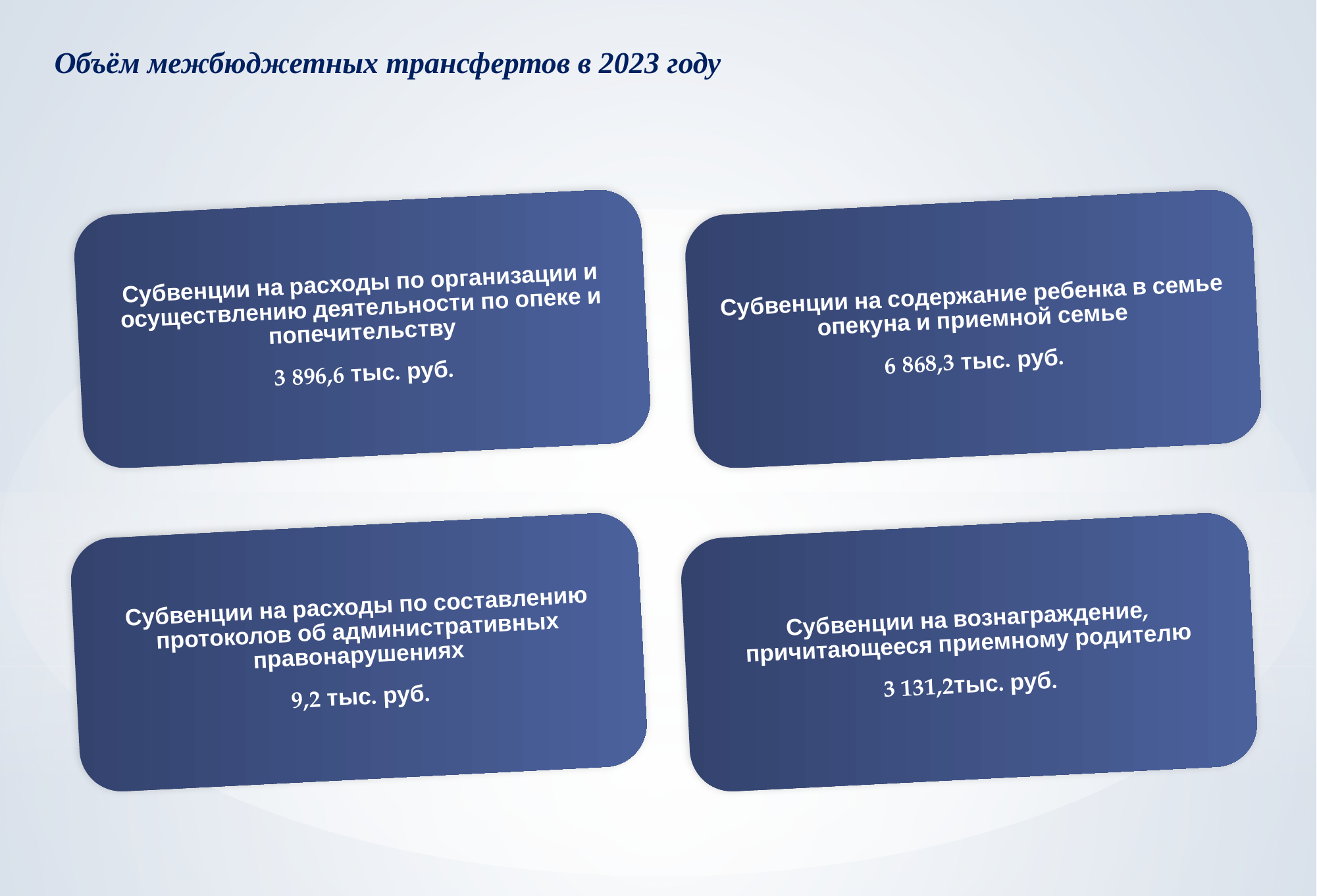

Объём межбюджетных трансфертов в 2023 году
Субвенции на расходы по организации и осуществлению деятельности по опеке и попечительству
3 896,6 тыс. руб.
Субвенции на содержание ребенка в семье опекуна и приемной семье
6 868,3 тыс. руб.
Субвенции на расходы по составлению протоколов об административных правонарушениях
9,2 тыс. руб.
Субвенции на вознаграждение, причитающееся приемному родителю
3 131,2тыс. руб.